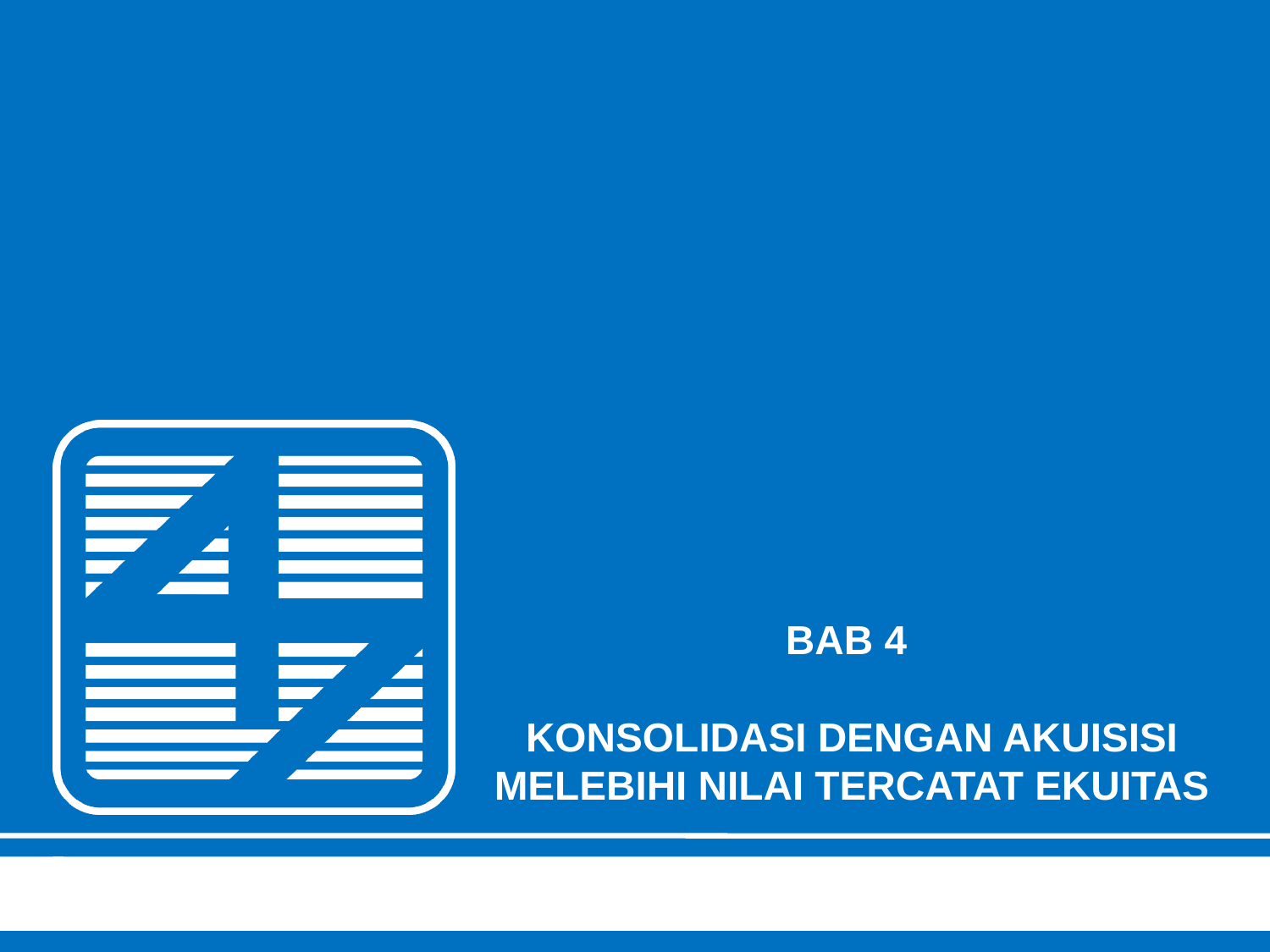

# BAB 4 KONSOLIDASI DENGAN AKUISISI melebihi NILAI TERCATAT EKUITAS